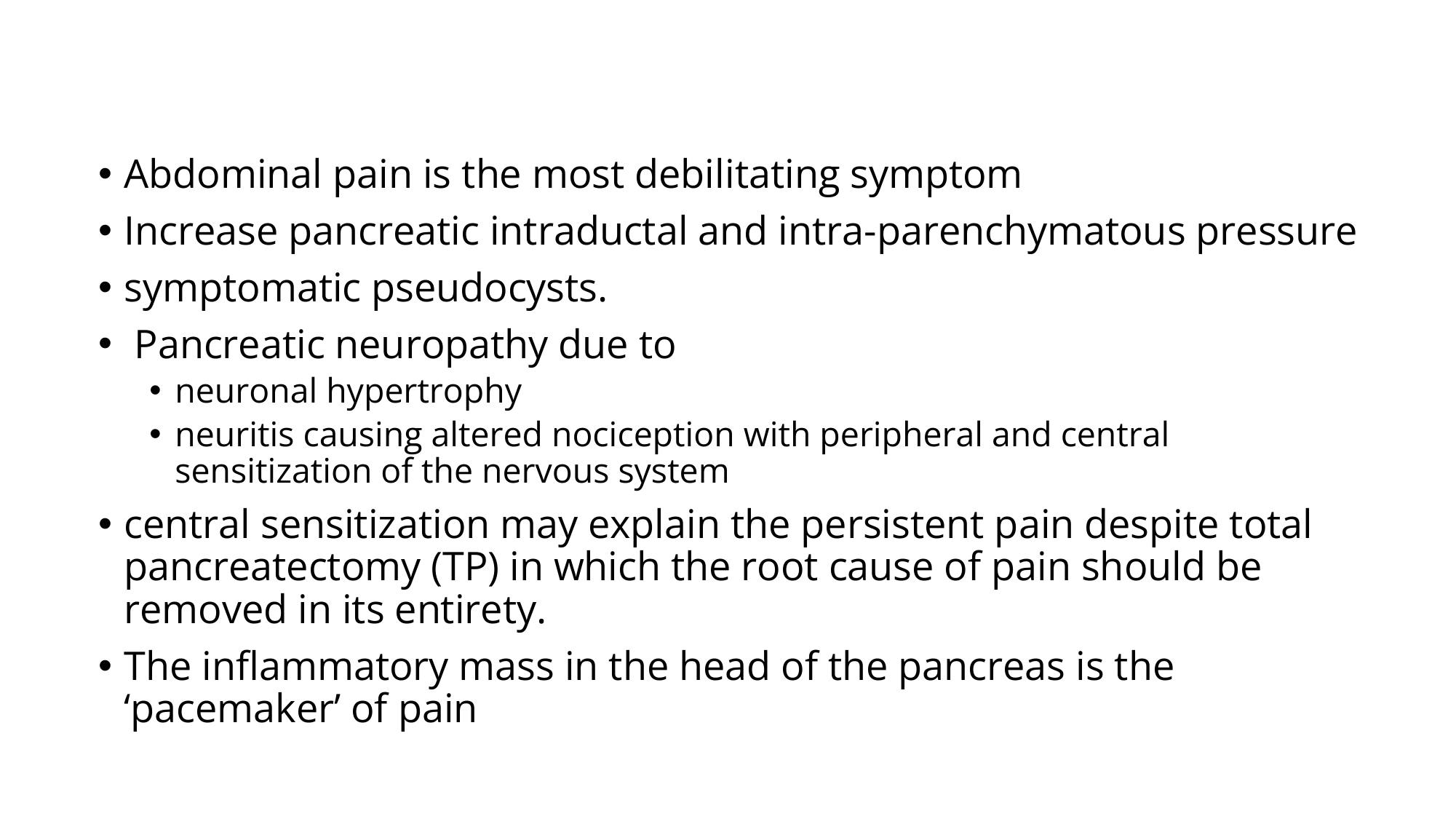

#
Abdominal pain is the most debilitating symptom
Increase pancreatic intraductal and intra-parenchymatous pressure
symptomatic pseudocysts.
 Pancreatic neuropathy due to
neuronal hypertrophy
neuritis causing altered nociception with peripheral and central sensitization of the nervous system
central sensitization may explain the persistent pain despite total pancreatectomy (TP) in which the root cause of pain should be removed in its entirety.
The inflammatory mass in the head of the pancreas is the ‘pacemaker’ of pain